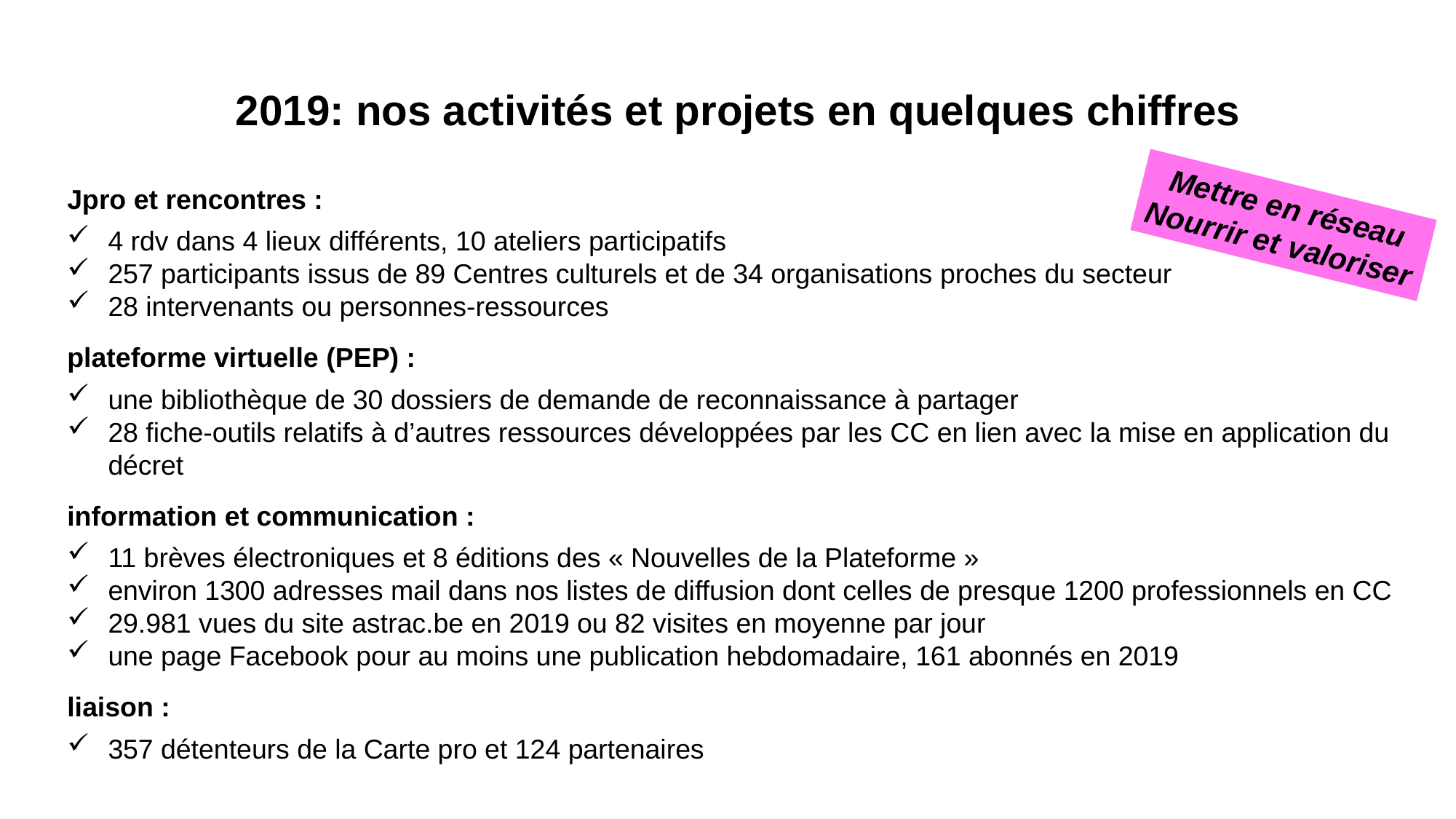

# 2019: nos activités et projets en quelques chiffres
Jpro et rencontres :
4 rdv dans 4 lieux différents, 10 ateliers participatifs
257 participants issus de 89 Centres culturels et de 34 organisations proches du secteur
28 intervenants ou personnes-ressources
plateforme virtuelle (PEP) :
une bibliothèque de 30 dossiers de demande de reconnaissance à partager
28 fiche-outils relatifs à d’autres ressources développées par les CC en lien avec la mise en application du décret
information et communication :
11 brèves électroniques et 8 éditions des « Nouvelles de la Plateforme »
environ 1300 adresses mail dans nos listes de diffusion dont celles de presque 1200 professionnels en CC
29.981 vues du site astrac.be en 2019 ou 82 visites en moyenne par jour
une page Facebook pour au moins une publication hebdomadaire, 161 abonnés en 2019
liaison :
357 détenteurs de la Carte pro et 124 partenaires
Mettre en réseau
Nourrir et valoriser